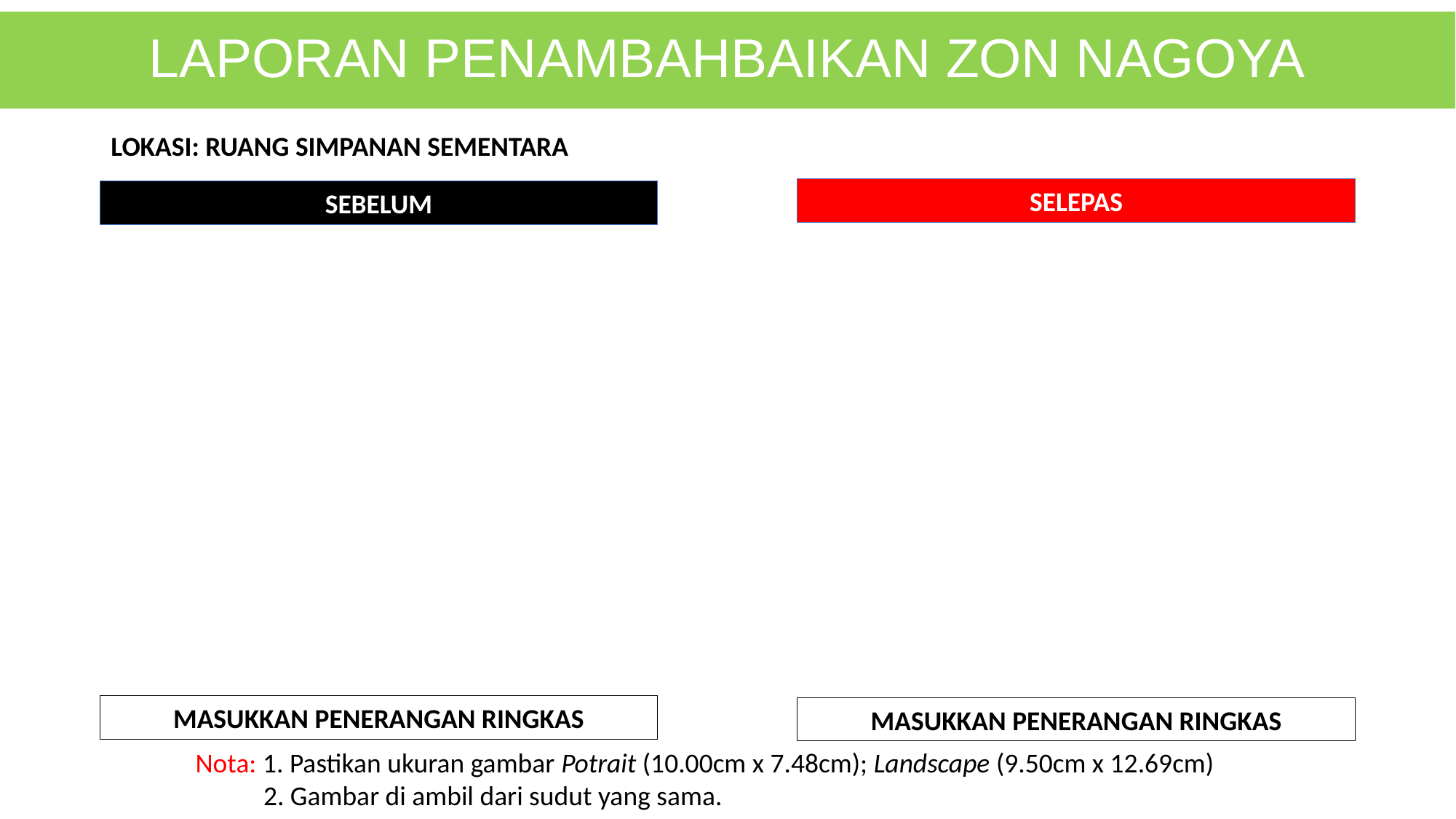

LAPORAN PENAMBAHBAIKAN ZON NAGOYA
LOKASI: RUANG SIMPANAN SEMENTARA
SELEPAS
SEBELUM

MASUKKAN PENERANGAN RINGKAS
MASUKKAN PENERANGAN RINGKAS
Nota: 1. Pastikan ukuran gambar Potrait (10.00cm x 7.48cm); Landscape (9.50cm x 12.69cm)
           2. Gambar di ambil dari sudut yang sama.